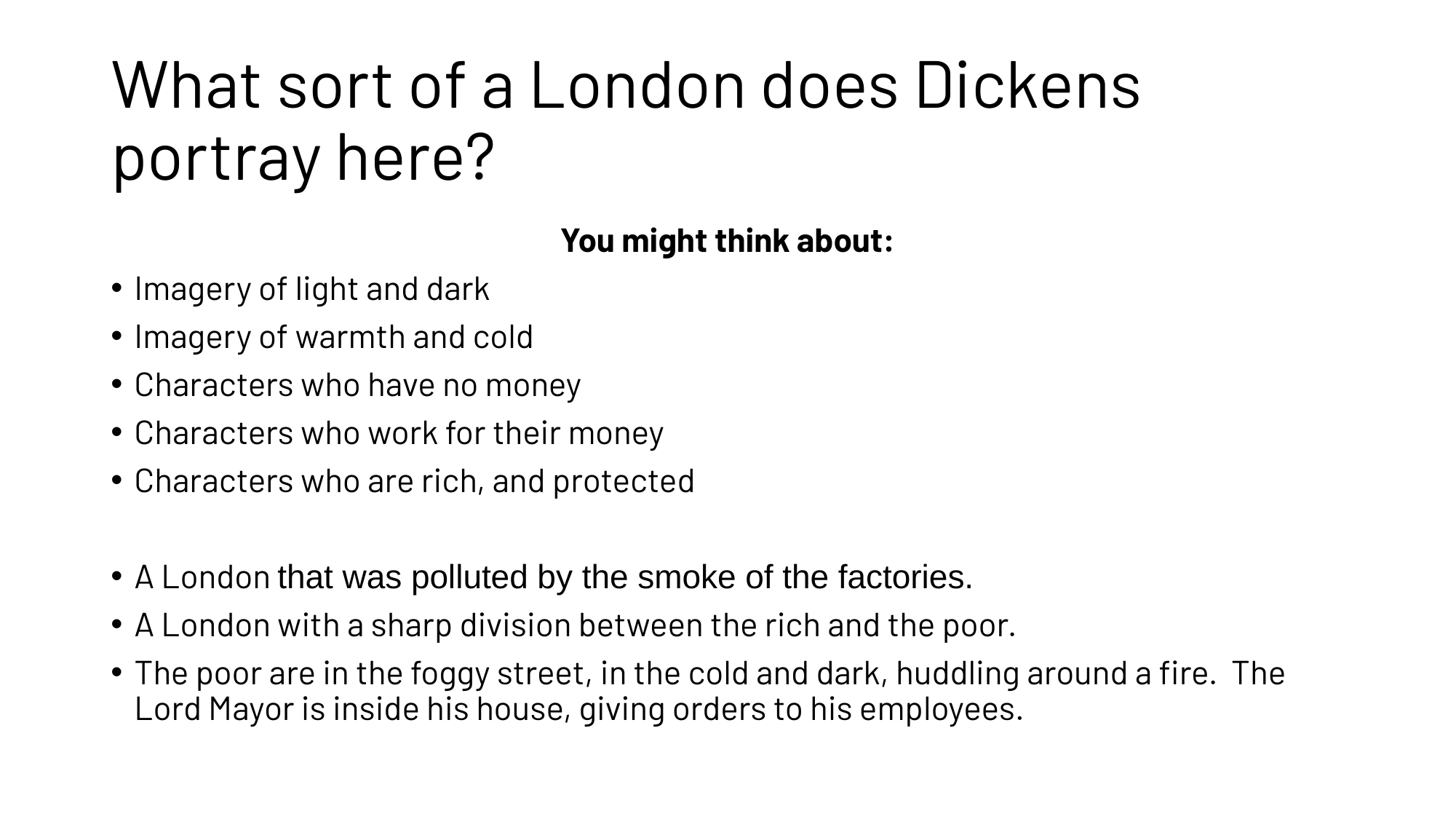

# What sort of a London does Dickens portray here?
You might think about:
Imagery of light and dark
Imagery of warmth and cold
Characters who have no money
Characters who work for their money
Characters who are rich, and protected

A London that was polluted by the smoke of the factories.
A London with a sharp division between the rich and the poor.
The poor are in the foggy street, in the cold and dark, huddling around a fire.  The Lord Mayor is inside his house, giving orders to his employees.